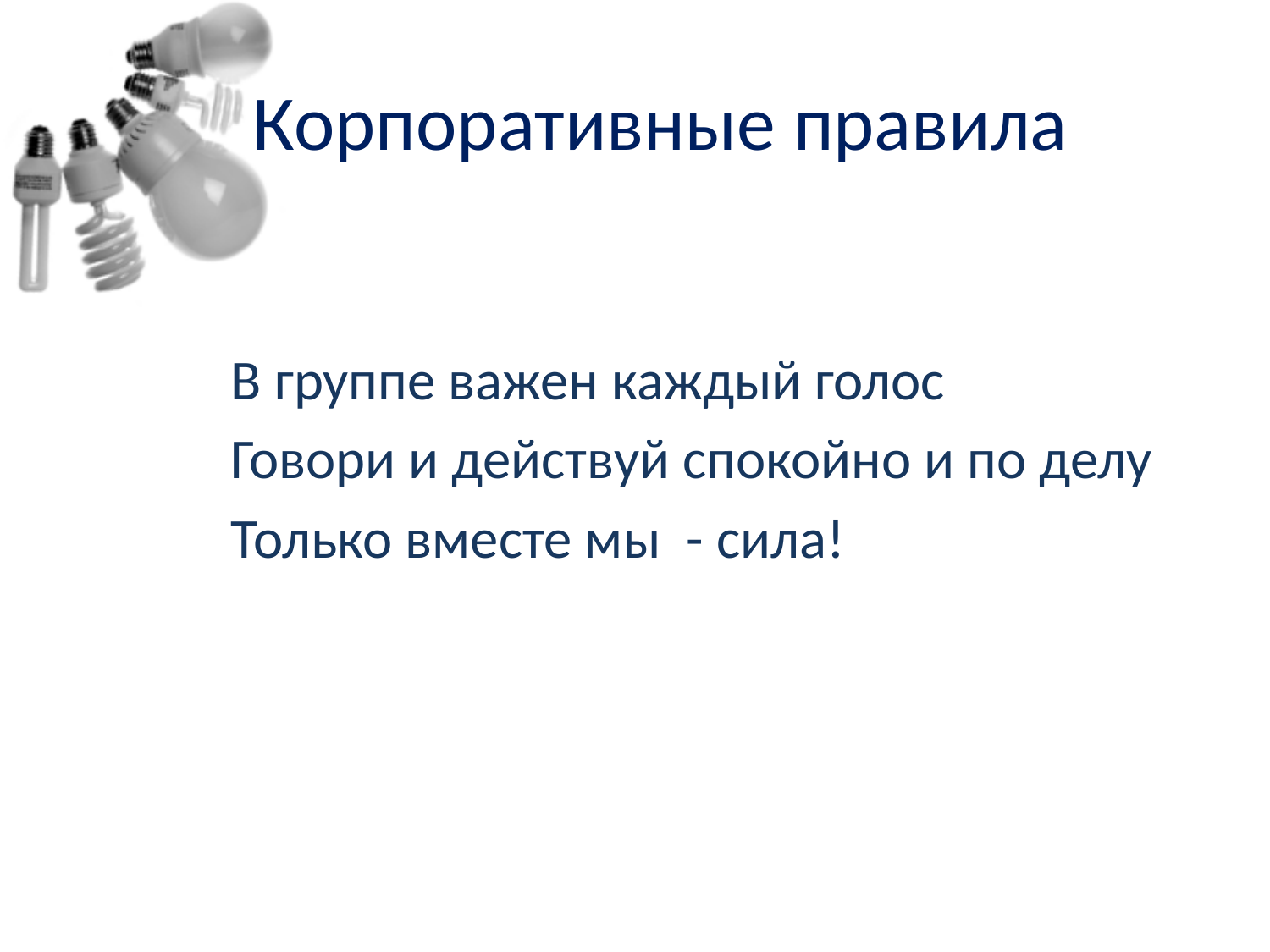

# Корпоративные правила
В группе важен каждый голос
Говори и действуй спокойно и по делу
Только вместе мы  - сила!